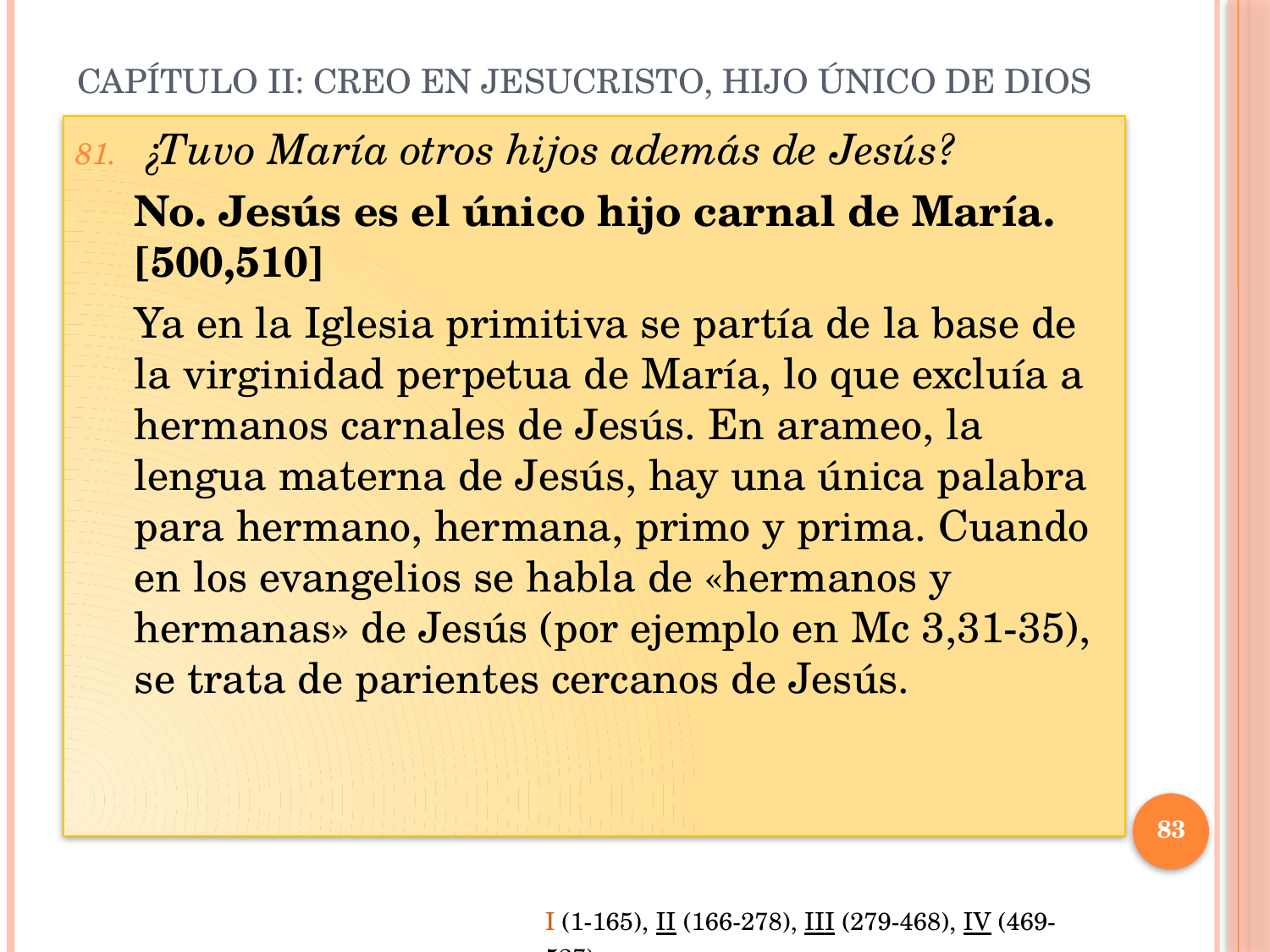

# Capítulo II: Creo en Jesucristo, Hijo único de Dios
¿Tuvo María otros hijos además de Jesús?
No. Jesús es el único hijo carnal de María. [500,510]
Ya en la Iglesia primitiva se partía de la base de la virginidad perpetua de María, lo que excluía a hermanos carnales de Jesús. En arameo, la lengua materna de Jesús, hay una única palabra para hermano, hermana, primo y prima. Cuando en los evangelios se habla de «hermanos y hermanas» de Jesús (por ejemplo en Mc 3,31-35), se trata de parientes cercanos de Jesús.
83
I (1-165), II (166-278), III (279-468), IV (469-527)